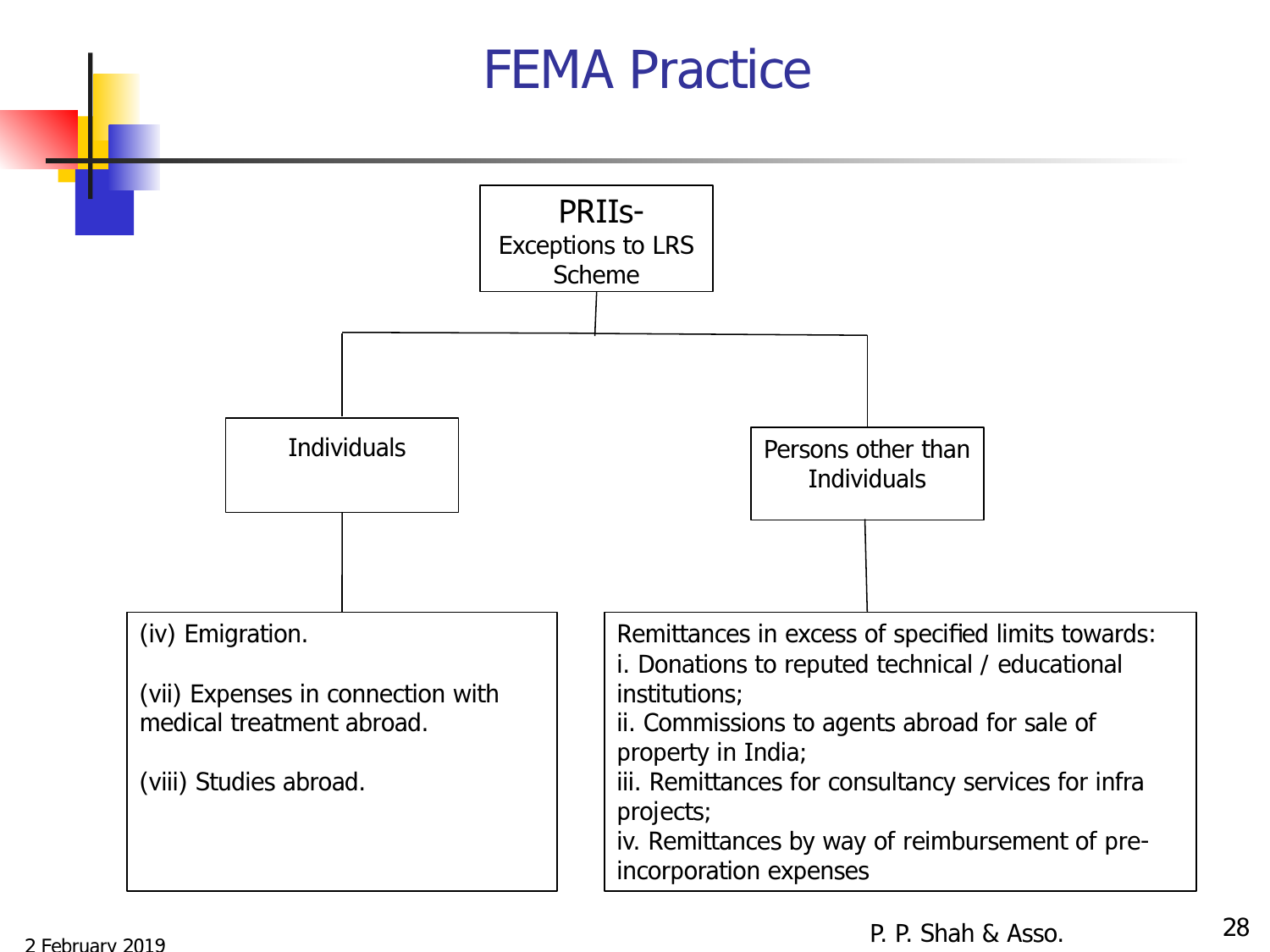

# FEMA Practice

 PRIIs-
Exceptions to LRS Scheme
 Individuals
Persons other than Individuals
Remittances in excess of specified limits towards:
i. Donations to reputed technical / educational institutions;
ii. Commissions to agents abroad for sale of property in India;
iii. Remittances for consultancy services for infra projects;
iv. Remittances by way of reimbursement of pre-incorporation expenses
(iv) Emigration.

(vii) Expenses in connection with medical treatment abroad.

(viii) Studies abroad.

P. P. Shah & Asso.
28
2 February 2019